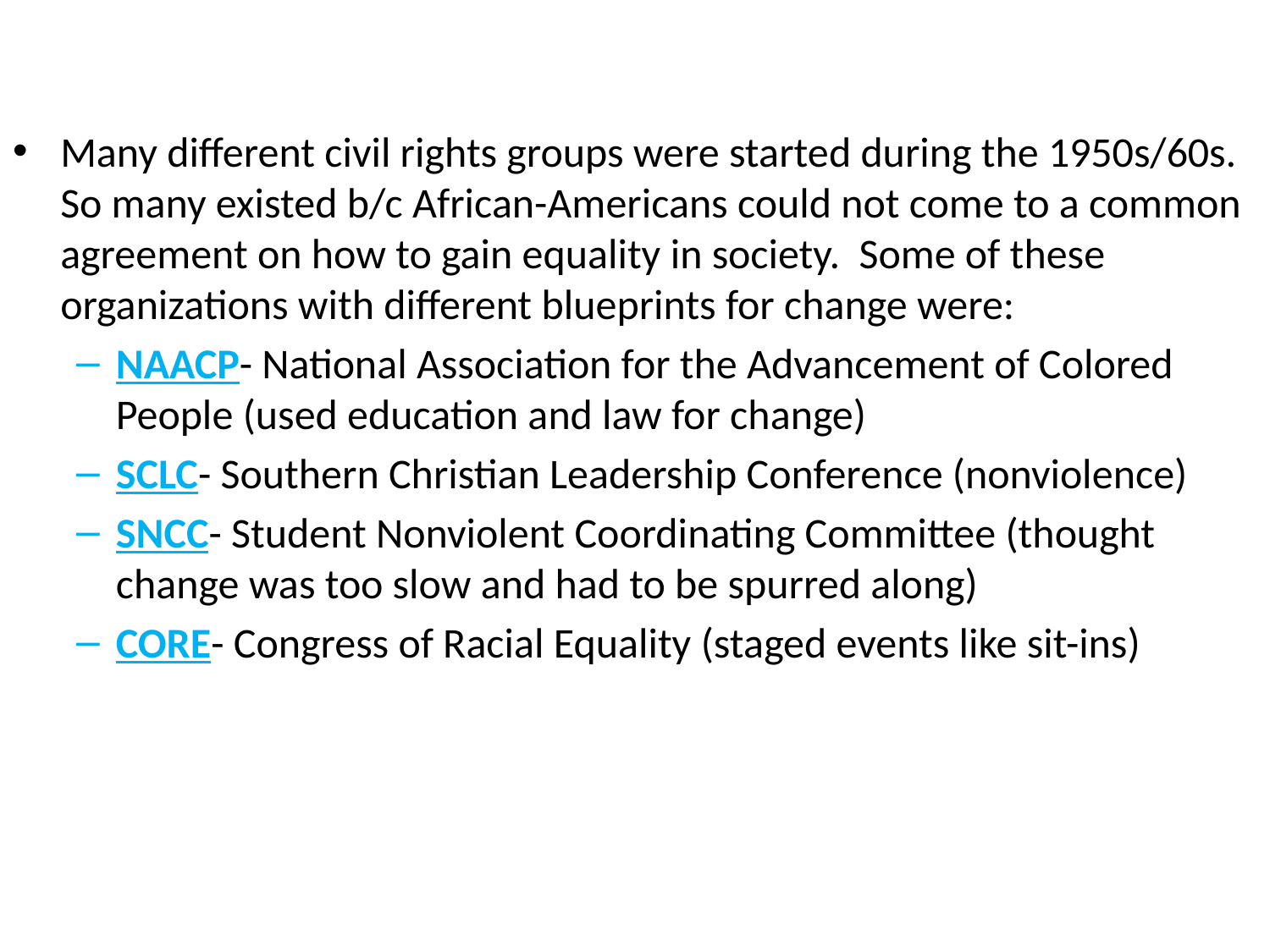

Many different civil rights groups were started during the 1950s/60s.  So many existed b/c African-Americans could not come to a common agreement on how to gain equality in society.  Some of these organizations with different blueprints for change were:
NAACP- National Association for the Advancement of Colored People (used education and law for change)
SCLC- Southern Christian Leadership Conference (nonviolence)
SNCC- Student Nonviolent Coordinating Committee (thought change was too slow and had to be spurred along)
CORE- Congress of Racial Equality (staged events like sit-ins)